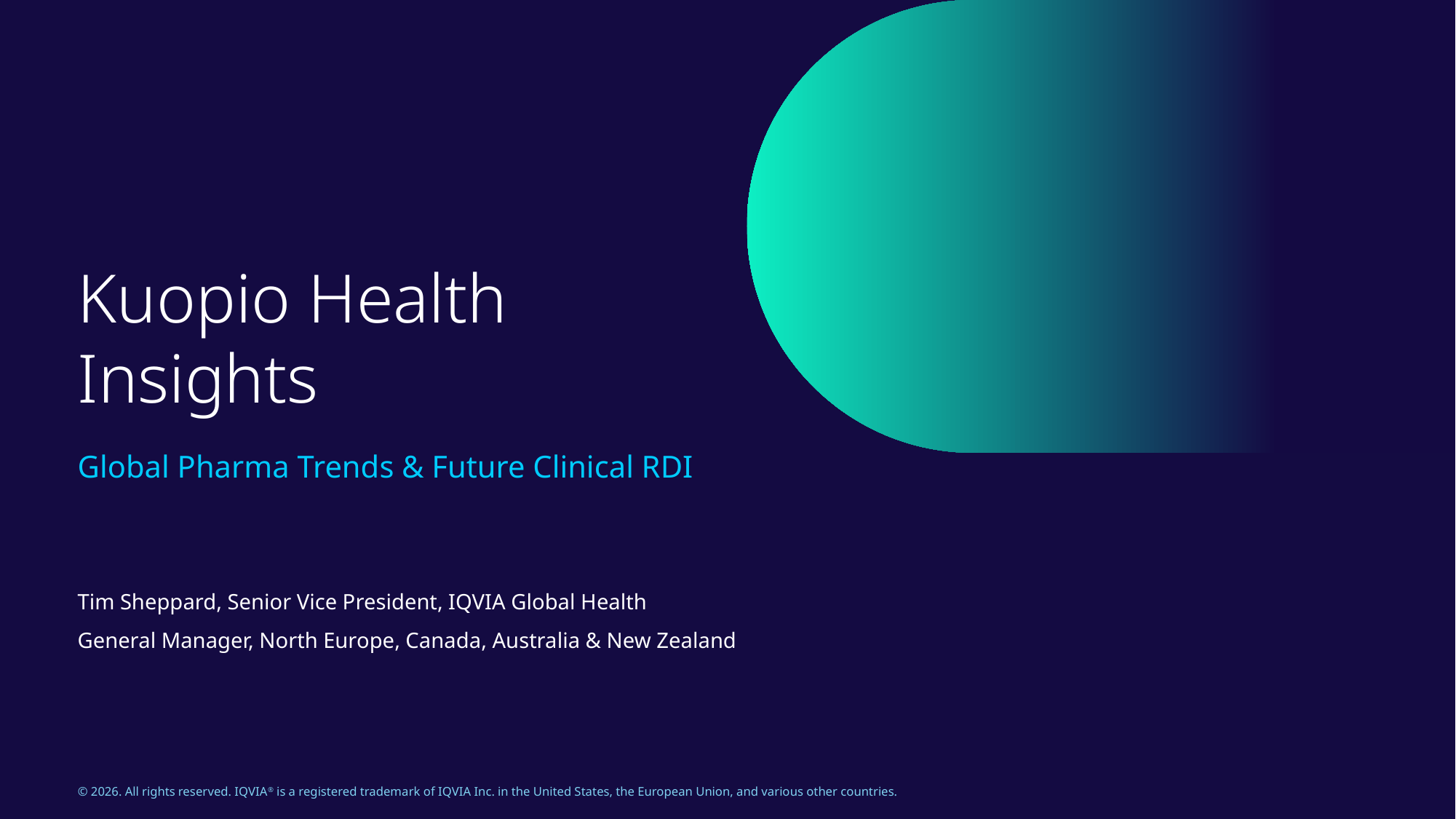

# Kuopio Health Insights
Global Pharma Trends & Future Clinical RDI
Tim Sheppard, Senior Vice President, IQVIA Global Health
General Manager, North Europe, Canada, Australia & New Zealand